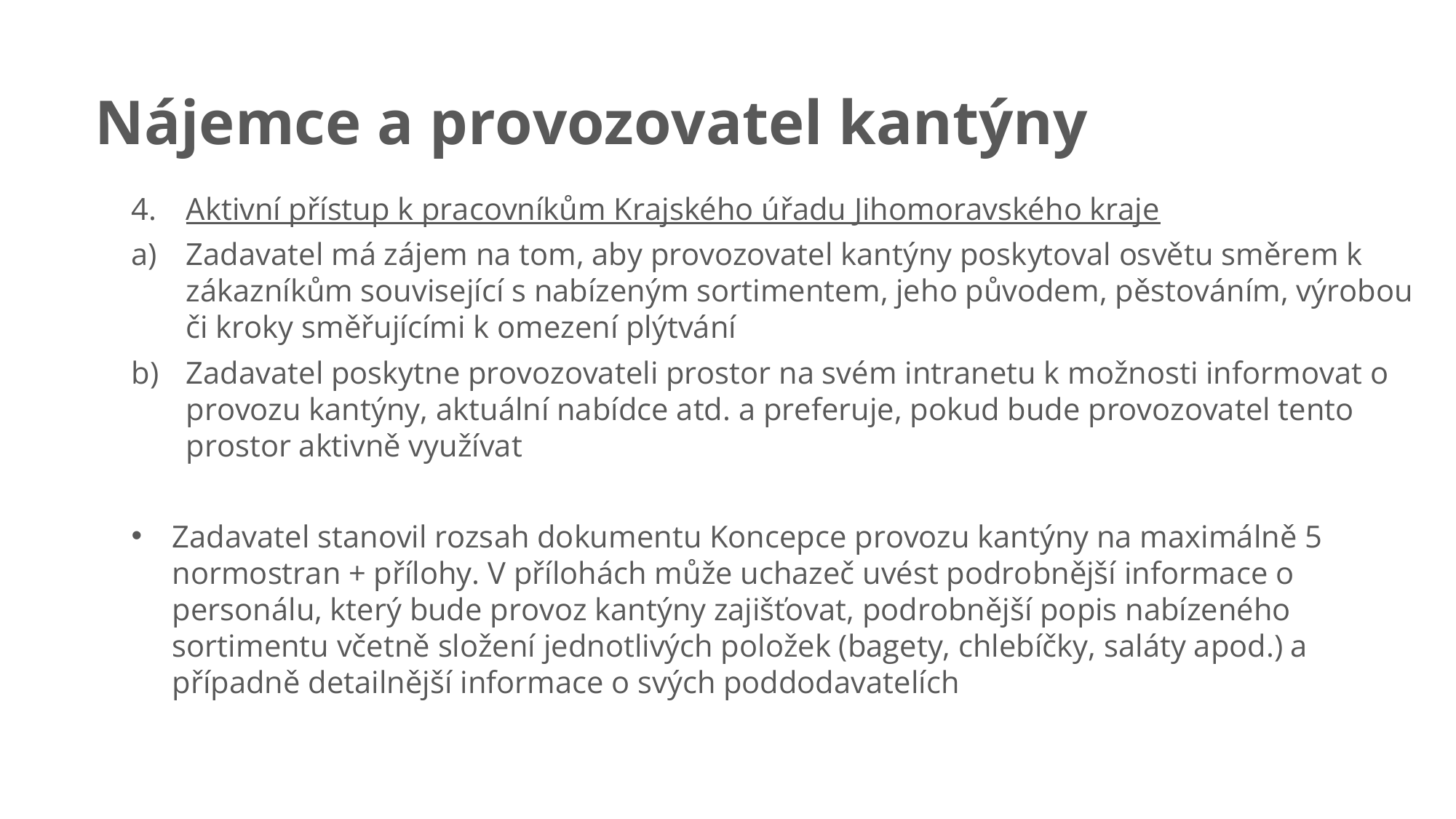

Nájemce a provozovatel kantýny
Aktivní přístup k pracovníkům Krajského úřadu Jihomoravského kraje
Zadavatel má zájem na tom, aby provozovatel kantýny poskytoval osvětu směrem k zákazníkům související s nabízeným sortimentem, jeho původem, pěstováním, výrobou či kroky směřujícími k omezení plýtvání
Zadavatel poskytne provozovateli prostor na svém intranetu k možnosti informovat o provozu kantýny, aktuální nabídce atd. a preferuje, pokud bude provozovatel tento prostor aktivně využívat

Zadavatel stanovil rozsah dokumentu Koncepce provozu kantýny na maximálně 5 normostran + přílohy. V přílohách může uchazeč uvést podrobnější informace o personálu, který bude provoz kantýny zajišťovat, podrobnější popis nabízeného sortimentu včetně složení jednotlivých položek (bagety, chlebíčky, saláty apod.) a případně detailnější informace o svých poddodavatelích

42
DIGITÁLNÍ ZAKÁZKÁŘSKÝ TÝM